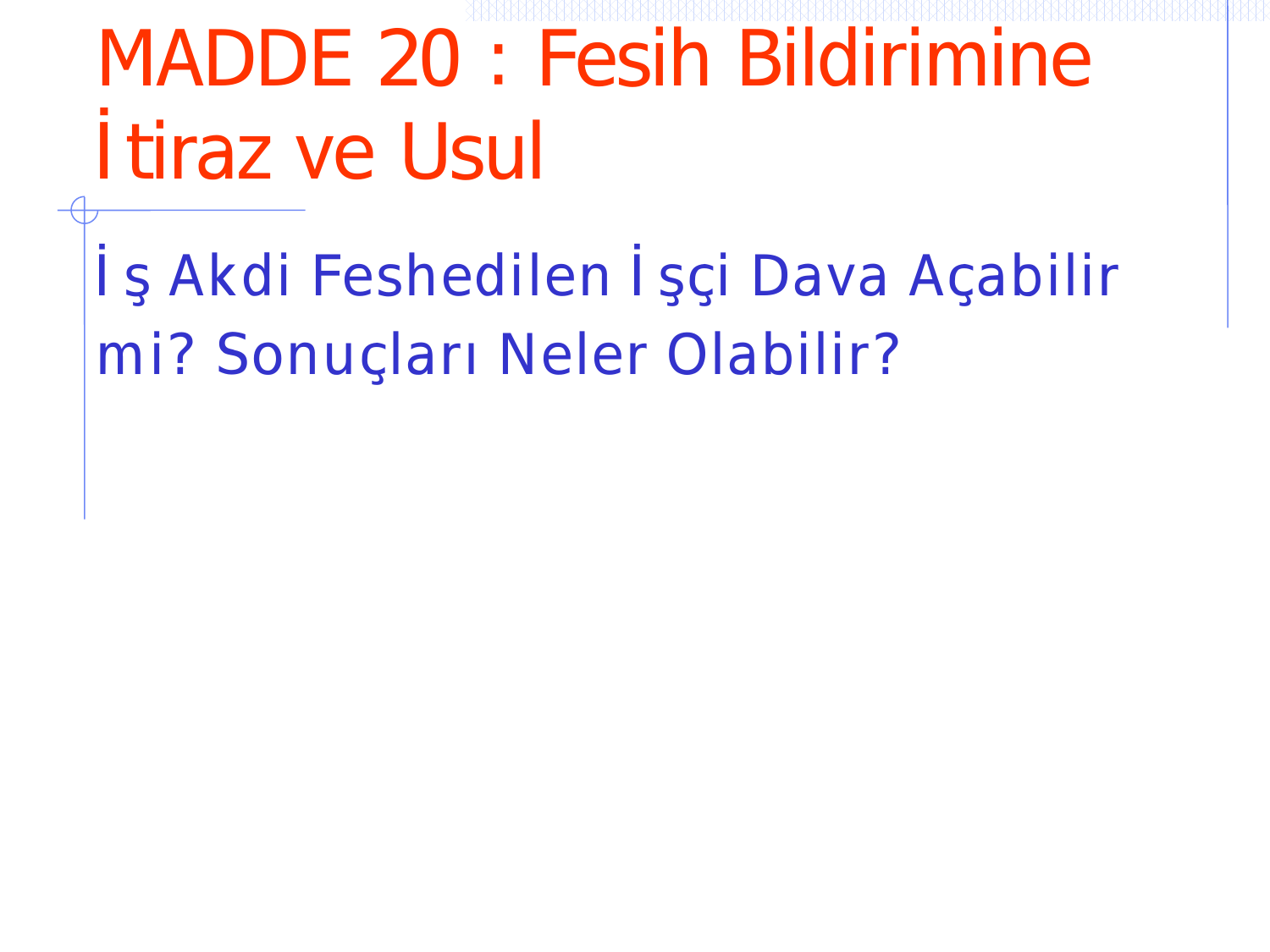

# MADDE 20 : Fesih Bildirimine İtiraz ve Usul
İş Akdi Feshedilen İşçi Dava Açabilir
mi? Sonuçları Neler Olabilir?